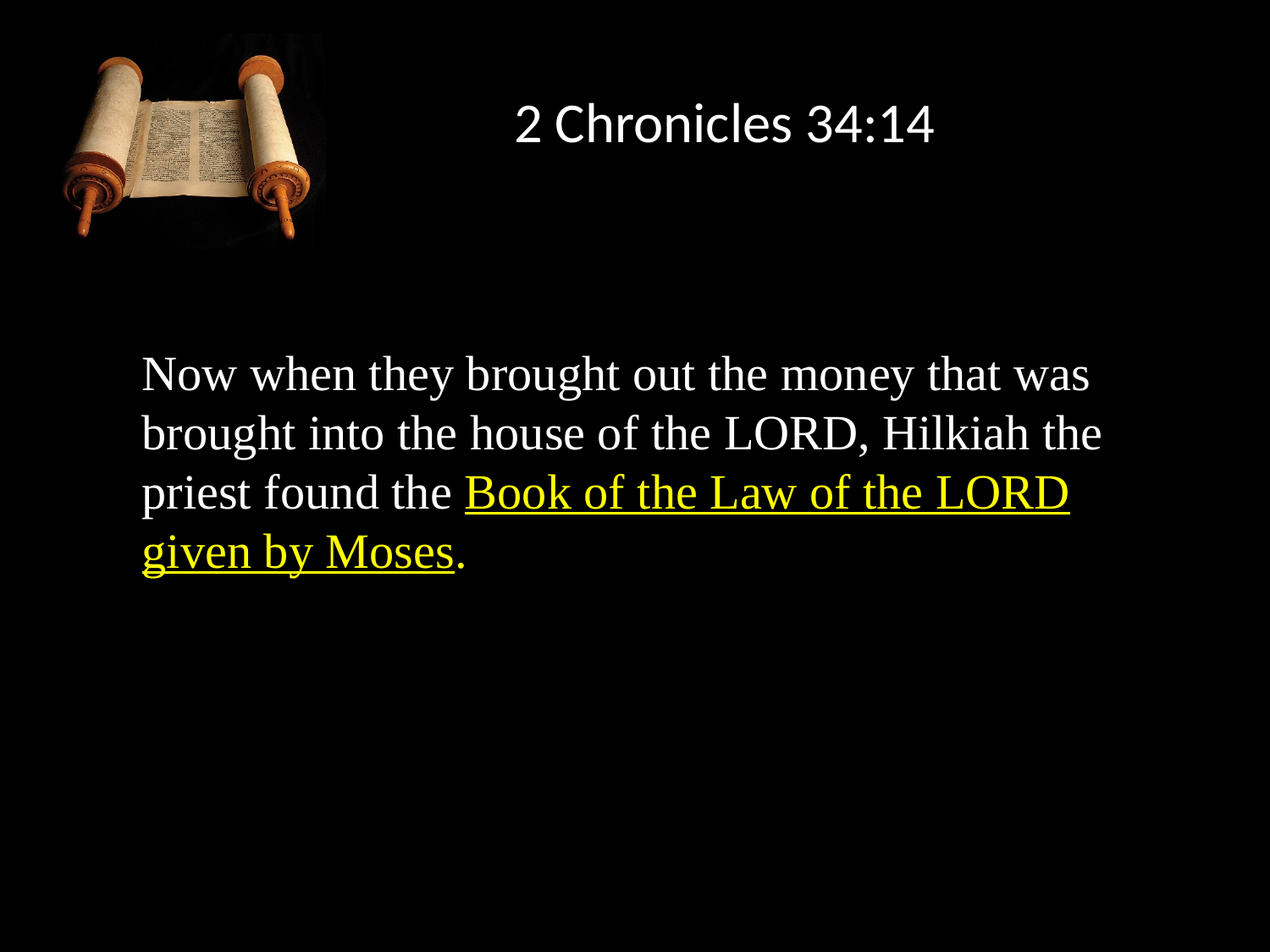

2 Chronicles 34:14
Now when they brought out the money that was brought into the house of the LORD, Hilkiah the priest found the Book of the Law of the LORD given by Moses.